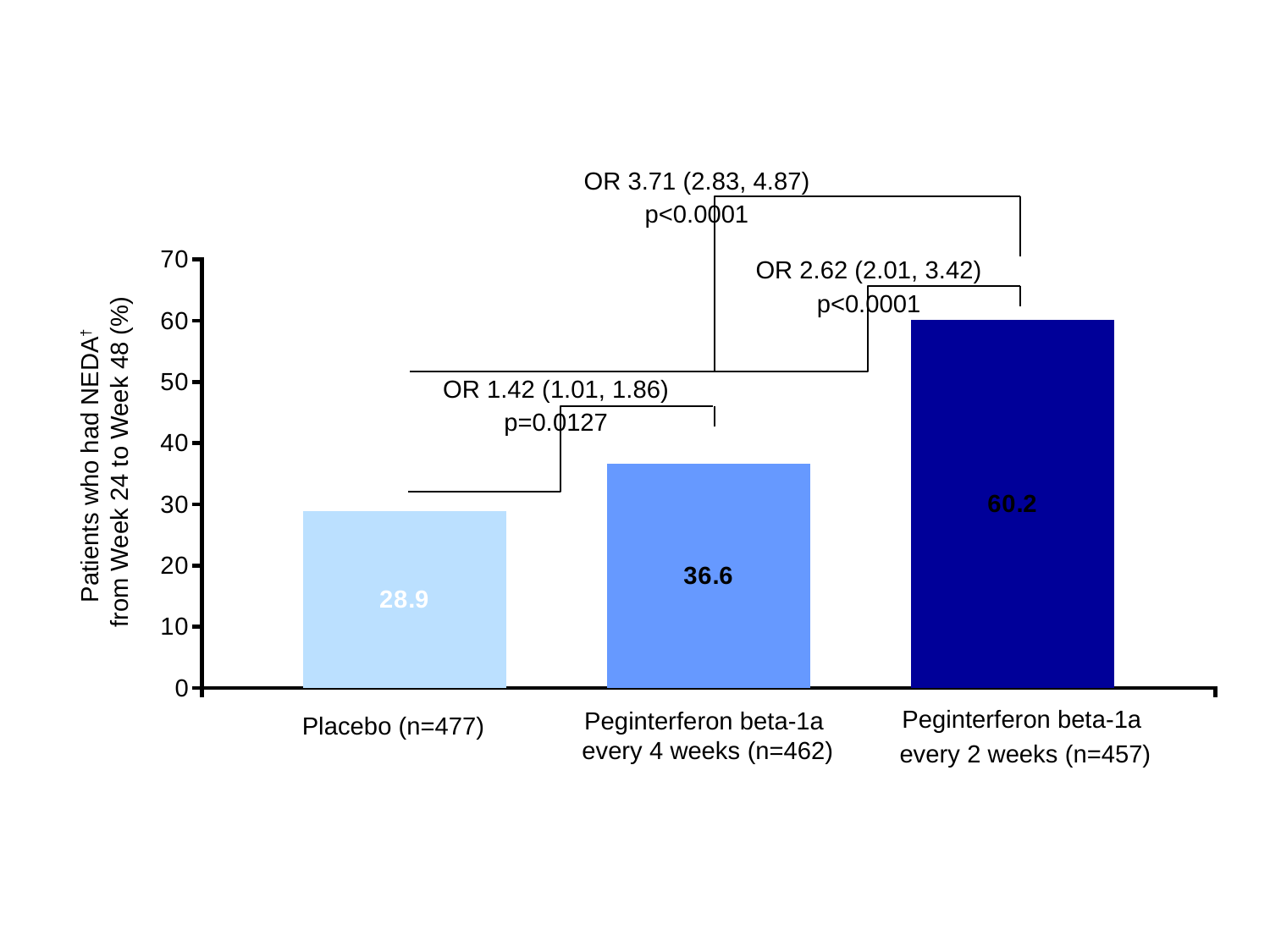

# Fig 6a: Proportion of overall-DAF patients at Week 48

### Chart

| Category | Placebo | q4w | q2w |
|---|---|---|---|
| Week 24-48 | 28.9 | 36.6 | 60.2 |
OR 3.71 (2.83, 4.87)
p<0.0001
OR 2.62 (2.01, 3.42)
p<0.0001
OR 1.42 (1.01, 1.86)
p=0.0127
Patients who had NEDA†
 from Week 24 to Week 48 (%)
Peginterferon beta-1a
every 2 weeks (n=457)
Peginterferon beta-1a
every 4 weeks (n=462)
Placebo (n=477)